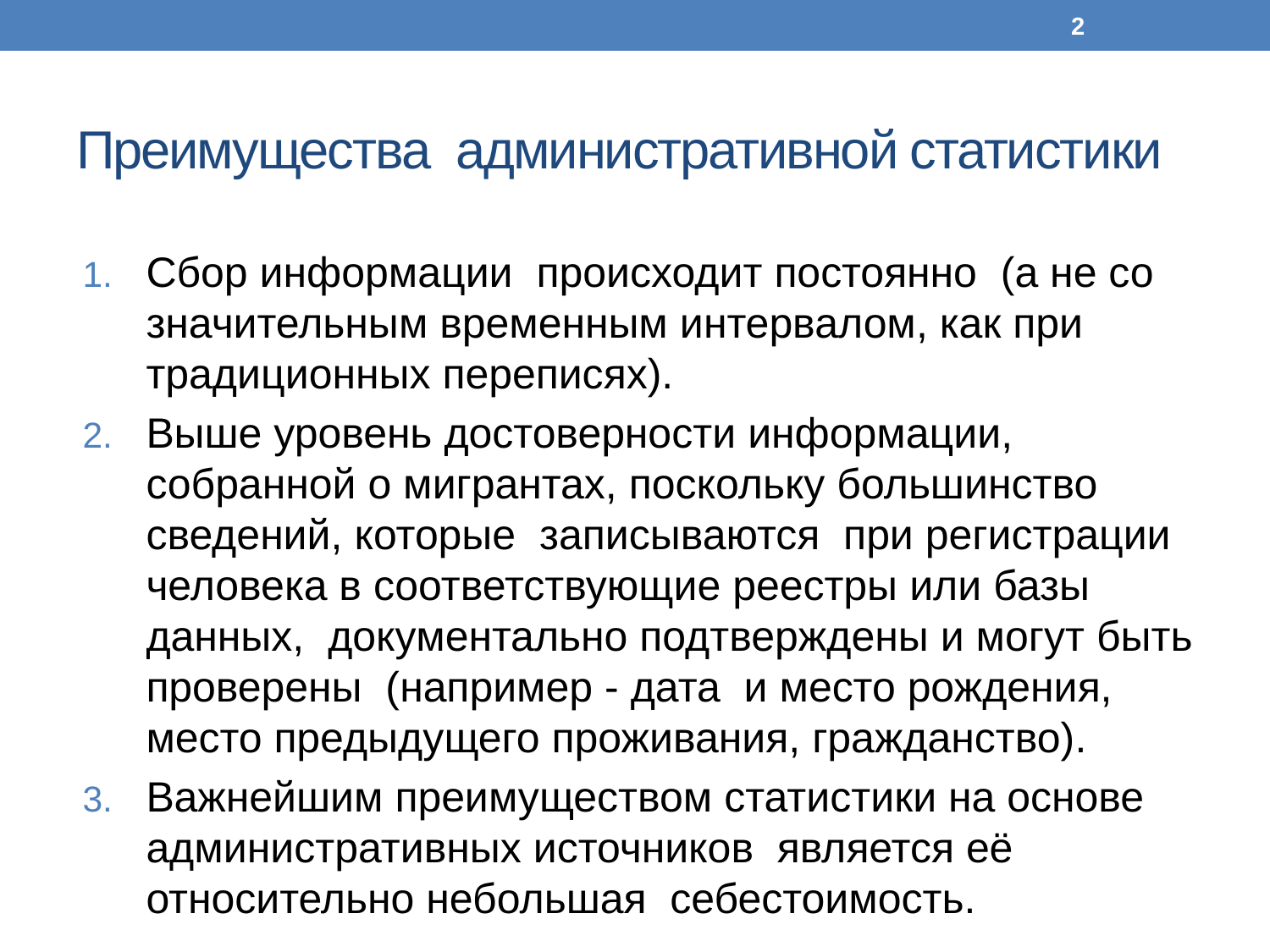

2
# Преимущества  административной статистики

Сбор информации  происходит постоянно  (а не со значительным временным интервалом, как при  традиционных переписях).
Выше уровень достоверности информации,  собранной о мигрантах, поскольку большинство сведений, которые  записываются  при регистрации человека в соответствующие реестры или базы данных,  документально подтверждены и могут быть проверены  (например - дата  и место рождения,  место предыдущего проживания, гражданство).
Важнейшим преимуществом статистики на основе административных источников  является её относительно небольшая  себестоимость.